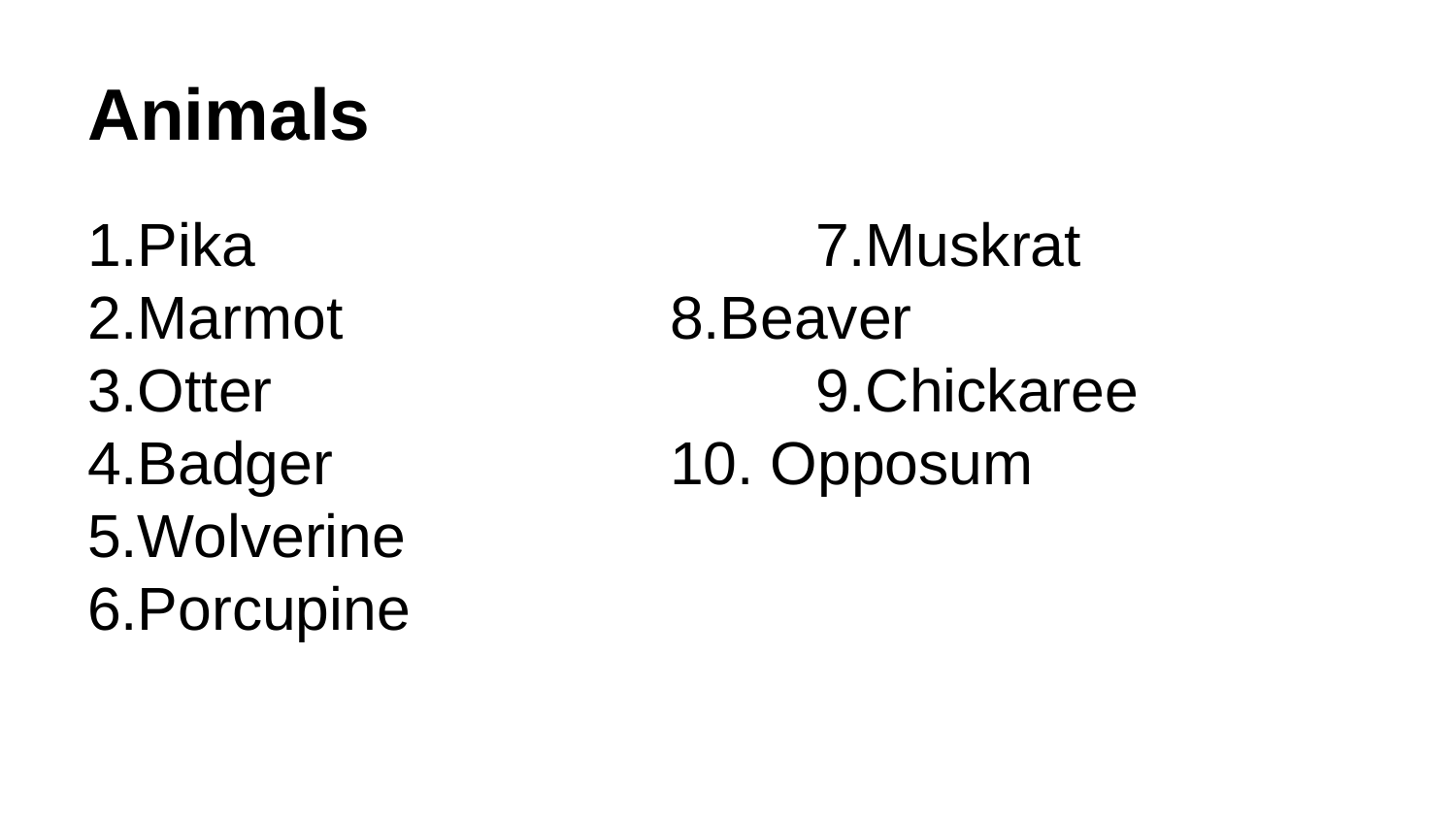

# Animals
1.Pika				7.Muskrat
2.Marmot			8.Beaver
3.Otter				9.Chickaree
4.Badger			10. Opposum
5.Wolverine
6.Porcupine